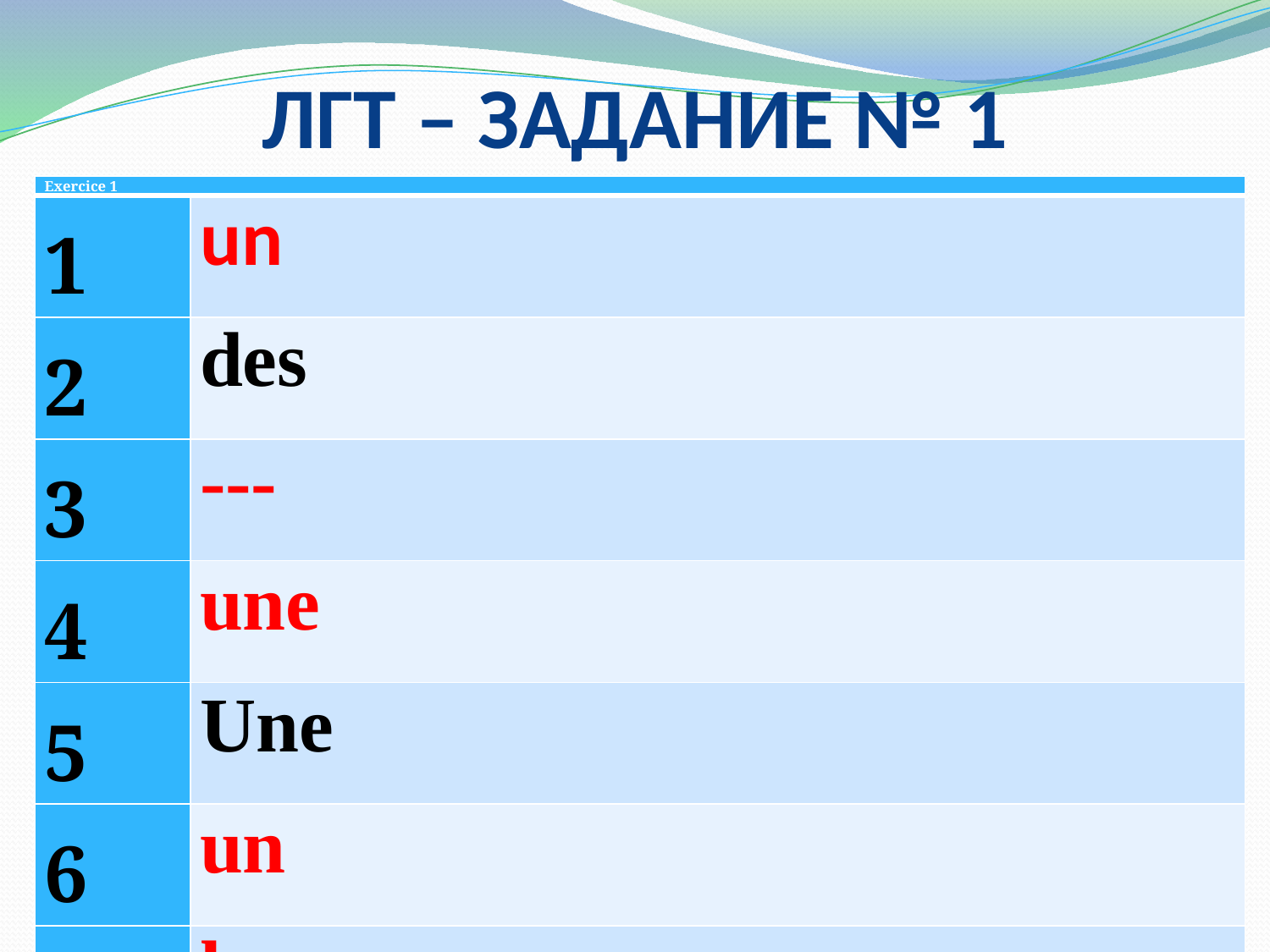

# ЛГТ – ЗАДАНИЕ № 1

| Exercice 1 |  |
| --- | --- |
| 1 | un |
| 2 | des |
| 3 | --- |
| 4 | une |
| 5 | Une |
| 6 | un |
| 7 | le |